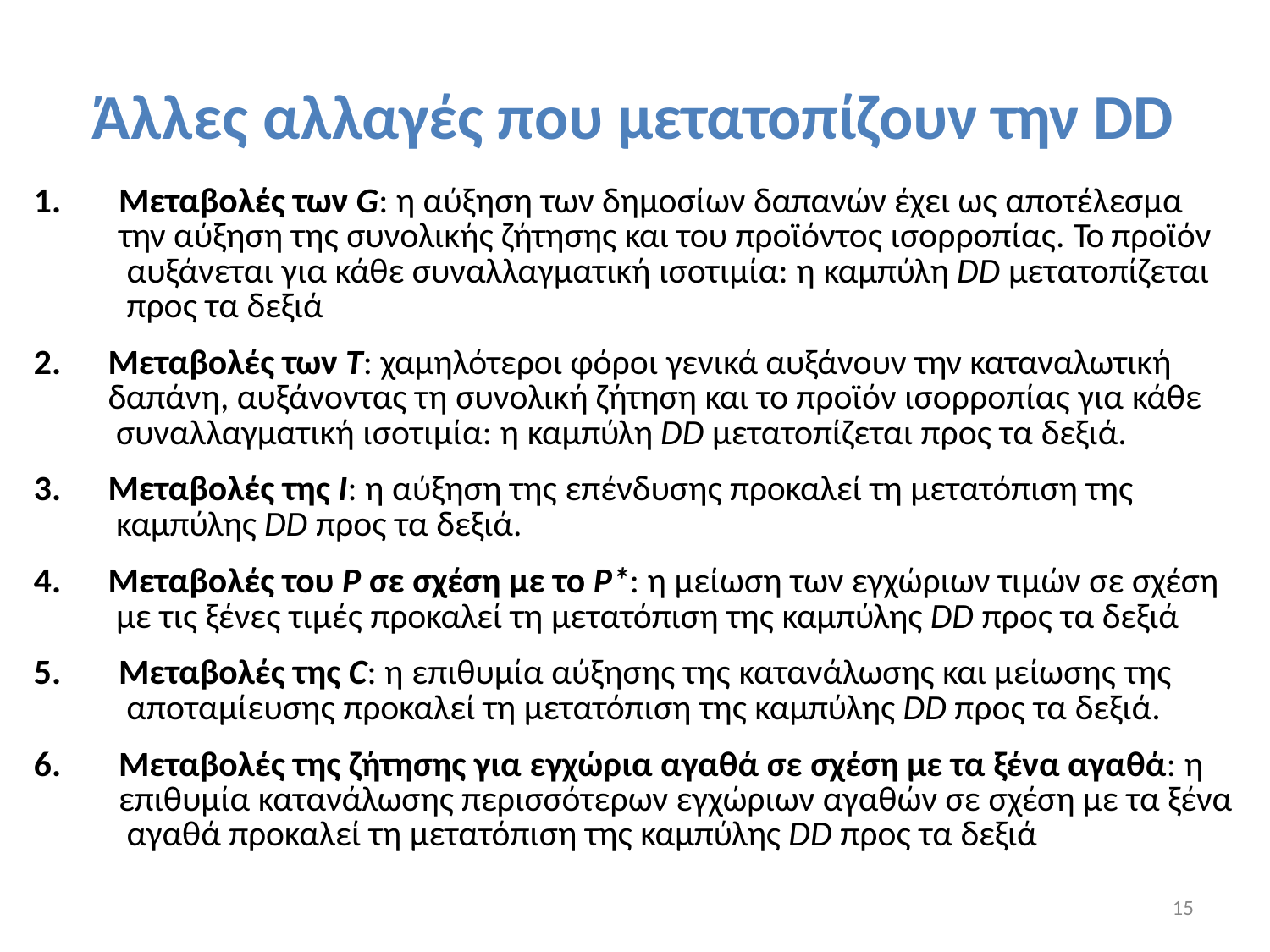

# Άλλες αλλαγές που μετατοπίζουν την DD
Μεταβολές των G: η αύξηση των δημοσίων δαπανών έχει ως αποτέλεσμα  την αύξηση της συνολικής ζήτησης και του προϊόντος ισορροπίας. Το προϊόν  αυξάνεται για κάθε συναλλαγματική ισοτιμία: η καμπύλη DD μετατοπίζεται  προς τα δεξιά
Μεταβολές των T: χαμηλότεροι φόροι γενικά αυξάνουν την καταναλωτική  δαπάνη, αυξάνοντας τη συνολική ζήτηση και το προϊόν ισορροπίας για κάθε  συναλλαγματική ισοτιμία: η καμπύλη DD μετατοπίζεται προς τα δεξιά.
Μεταβολές της I: η αύξηση της επένδυσης προκαλεί τη μετατόπιση της  καμπύλης DD προς τα δεξιά.
Μεταβολές του P σε σχέση με το P*: η μείωση των εγχώριων τιμών σε σχέση  με τις ξένες τιμές προκαλεί τη μετατόπιση της καμπύλης DD προς τα δεξιά
Μεταβολές της C: η επιθυμία αύξησης της κατανάλωσης και μείωσης της  αποταμίευσης προκαλεί τη μετατόπιση της καμπύλης DD προς τα δεξιά.
Μεταβολές της ζήτησης για εγχώρια αγαθά σε σχέση με τα ξένα αγαθά: η  επιθυμία κατανάλωσης περισσότερων εγχώριων αγαθών σε σχέση με τα ξένα  αγαθά προκαλεί τη μετατόπιση της καμπύλης DD προς τα δεξιά
15